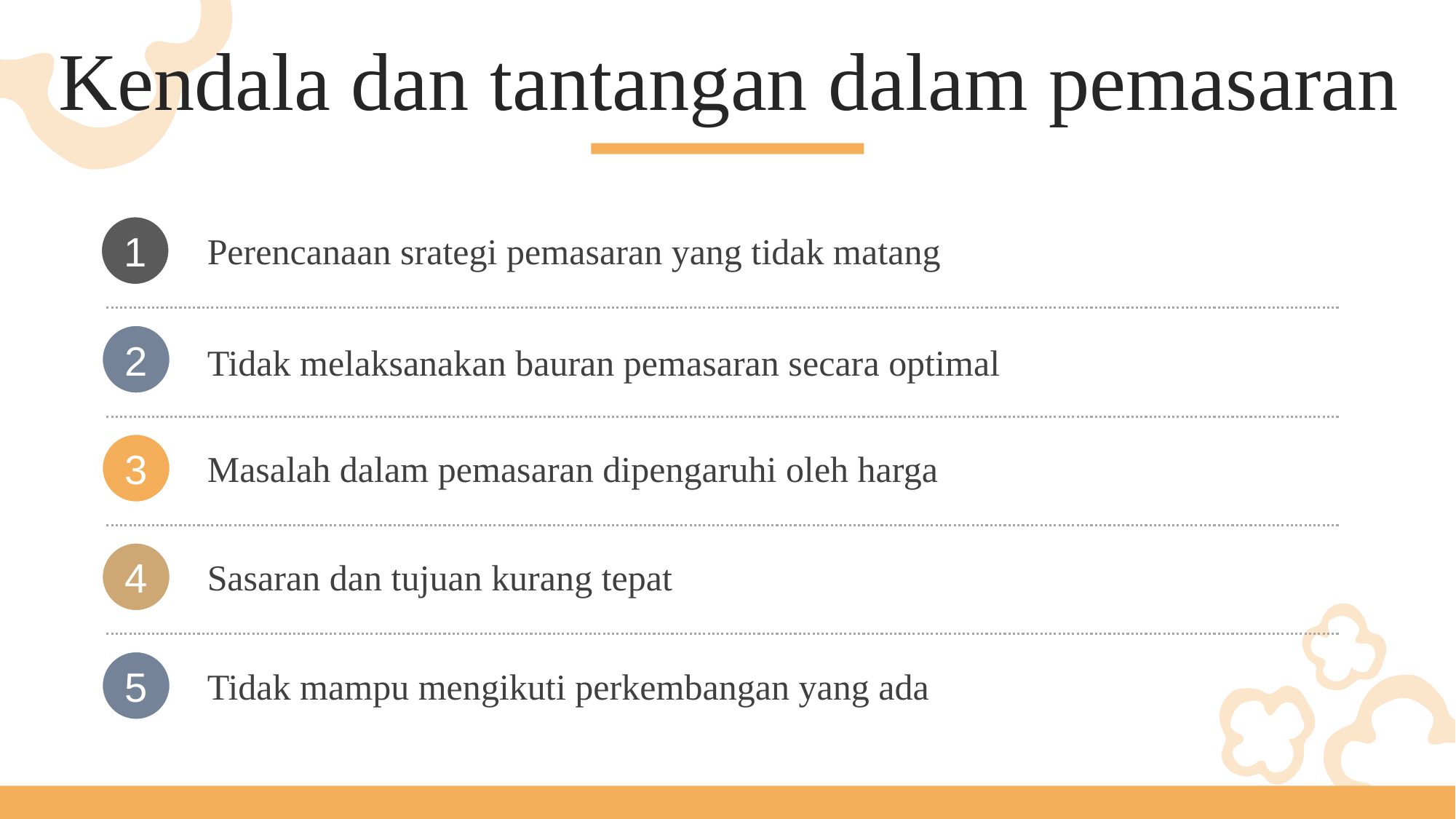

Kendala dan tantangan dalam pemasaran
1
Perencanaan srategi pemasaran yang tidak matang

2
Tidak melaksanakan bauran pemasaran secara optimal

3
Masalah dalam pemasaran dipengaruhi oleh harga

4
Sasaran dan tujuan kurang tepat

5
Tidak mampu mengikuti perkembangan yang ada